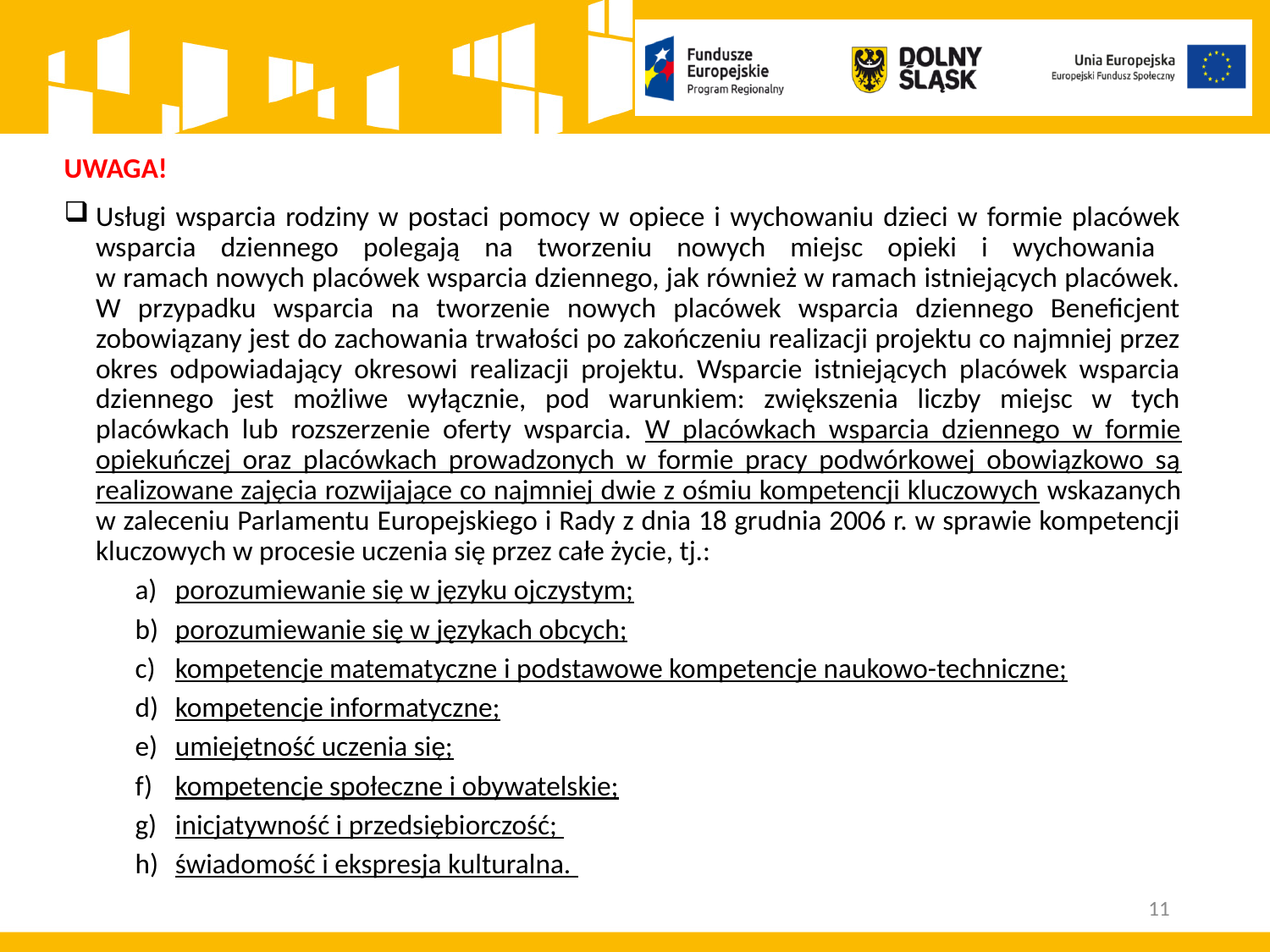

UWAGA!
Usługi wsparcia rodziny w postaci pomocy w opiece i wychowaniu dzieci w formie placówek wsparcia dziennego polegają na tworzeniu nowych miejsc opieki i wychowania
w ramach nowych placówek wsparcia dziennego, jak również w ramach istniejących placówek. W przypadku wsparcia na tworzenie nowych placówek wsparcia dziennego Beneficjent zobowiązany jest do zachowania trwałości po zakończeniu realizacji projektu co najmniej przez okres odpowiadający okresowi realizacji projektu. Wsparcie istniejących placówek wsparcia dziennego jest możliwe wyłącznie, pod warunkiem: zwiększenia liczby miejsc w tych placówkach lub rozszerzenie oferty wsparcia. W placówkach wsparcia dziennego w formie opiekuńczej oraz placówkach prowadzonych w formie pracy podwórkowej obowiązkowo są realizowane zajęcia rozwijające co najmniej dwie z ośmiu kompetencji kluczowych wskazanych w zaleceniu Parlamentu Europejskiego i Rady z dnia 18 grudnia 2006 r. w sprawie kompetencji kluczowych w procesie uczenia się przez całe życie, tj.:
porozumiewanie się w języku ojczystym;
porozumiewanie się w językach obcych;
kompetencje matematyczne i podstawowe kompetencje naukowo-techniczne;
kompetencje informatyczne;
umiejętność uczenia się;
kompetencje społeczne i obywatelskie;
inicjatywność i przedsiębiorczość;
świadomość i ekspresja kulturalna.

11